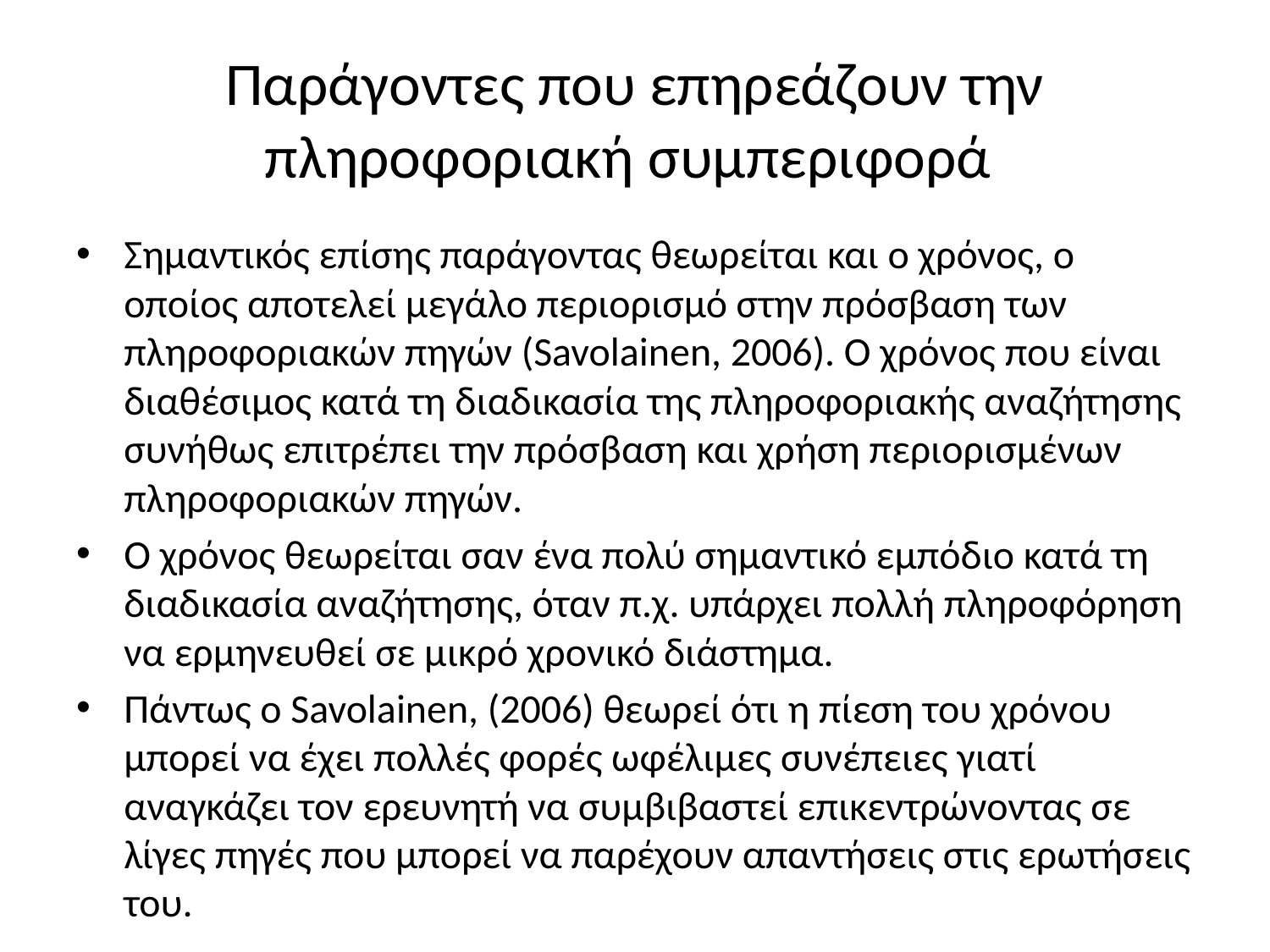

# Παράγοντες που επηρεάζουν την πληροφοριακή συμπεριφορά
Σημαντικός επίσης παράγοντας θεωρείται και ο χρόνος, ο οποίος αποτελεί μεγάλο περιορισμό στην πρόσβαση των πληροφοριακών πηγών (Savolainen, 2006). Ο χρόνος που είναι διαθέσιμος κατά τη διαδικασία της πληροφοριακής αναζήτησης συνήθως επιτρέπει την πρόσβαση και χρήση περιορισμένων πληροφοριακών πηγών.
Ο χρόνος θεωρείται σαν ένα πολύ σημαντικό εμπόδιο κατά τη διαδικασία αναζήτησης, όταν π.χ. υπάρχει πολλή πληροφόρηση να ερμηνευθεί σε μικρό χρονικό διάστημα.
Πάντως ο Savolainen, (2006) θεωρεί ότι η πίεση του χρόνου μπορεί να έχει πολλές φορές ωφέλιμες συνέπειες γιατί αναγκάζει τον ερευνητή να συμβιβαστεί επικεντρώνοντας σε λίγες πηγές που μπορεί να παρέχουν απαντήσεις στις ερωτήσεις του.